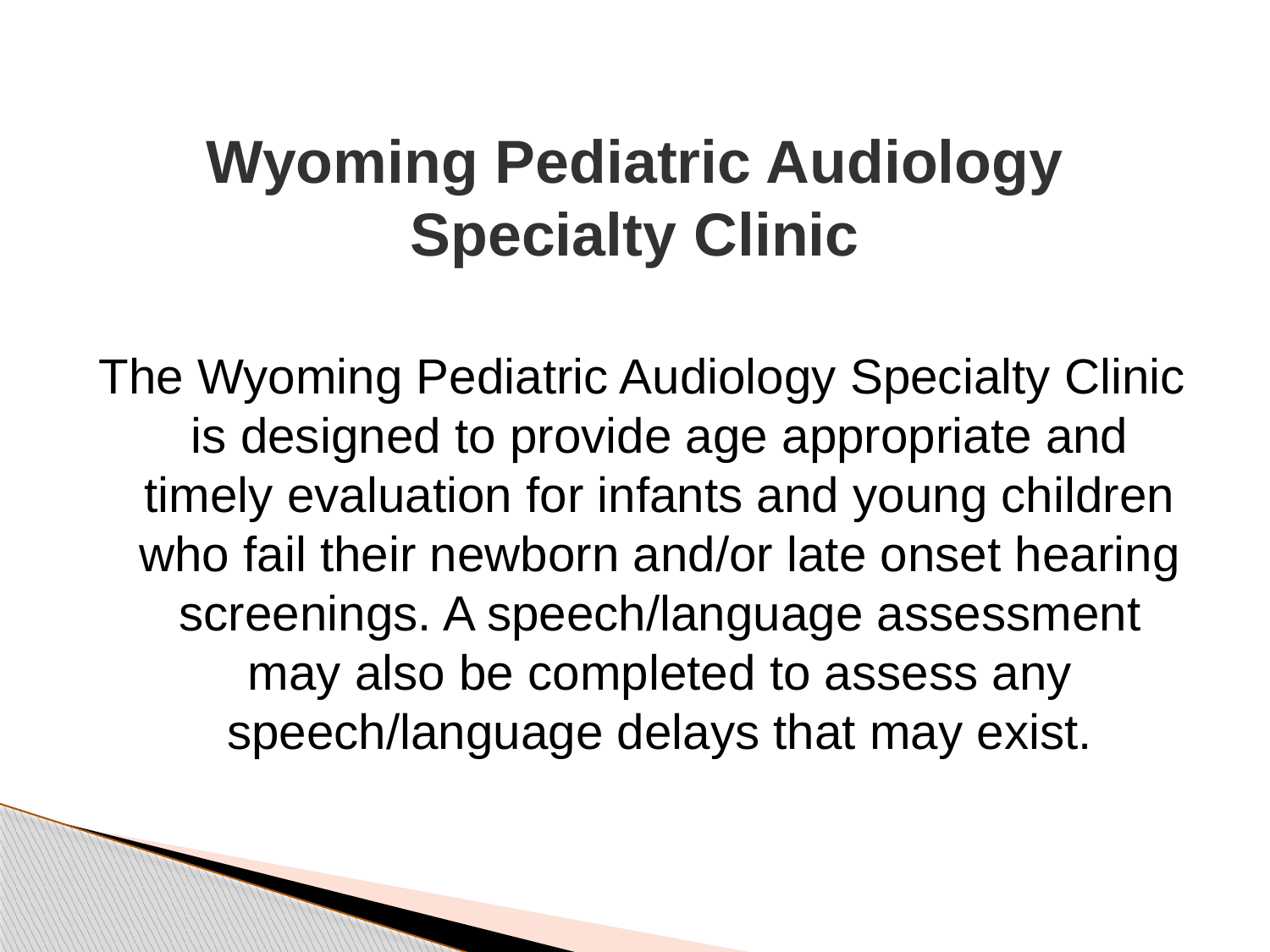

# Wyoming Pediatric Audiology Specialty Clinic
The Wyoming Pediatric Audiology Specialty Clinic is designed to provide age appropriate and timely evaluation for infants and young children who fail their newborn and/or late onset hearing screenings. A speech/language assessment may also be completed to assess any speech/language delays that may exist.